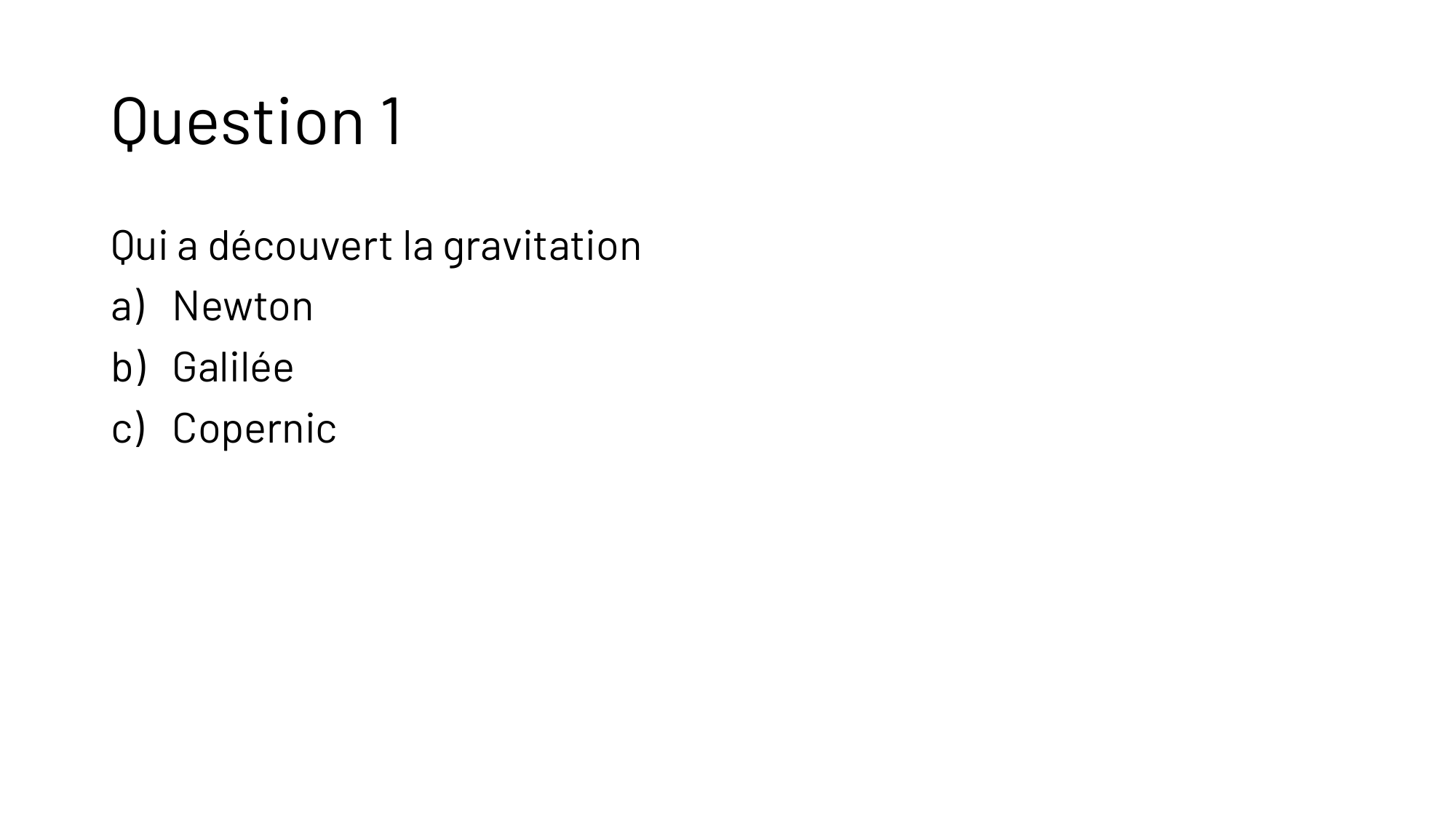

# Question 1
Qui a découvert la gravitation
Newton
Galilée
Copernic